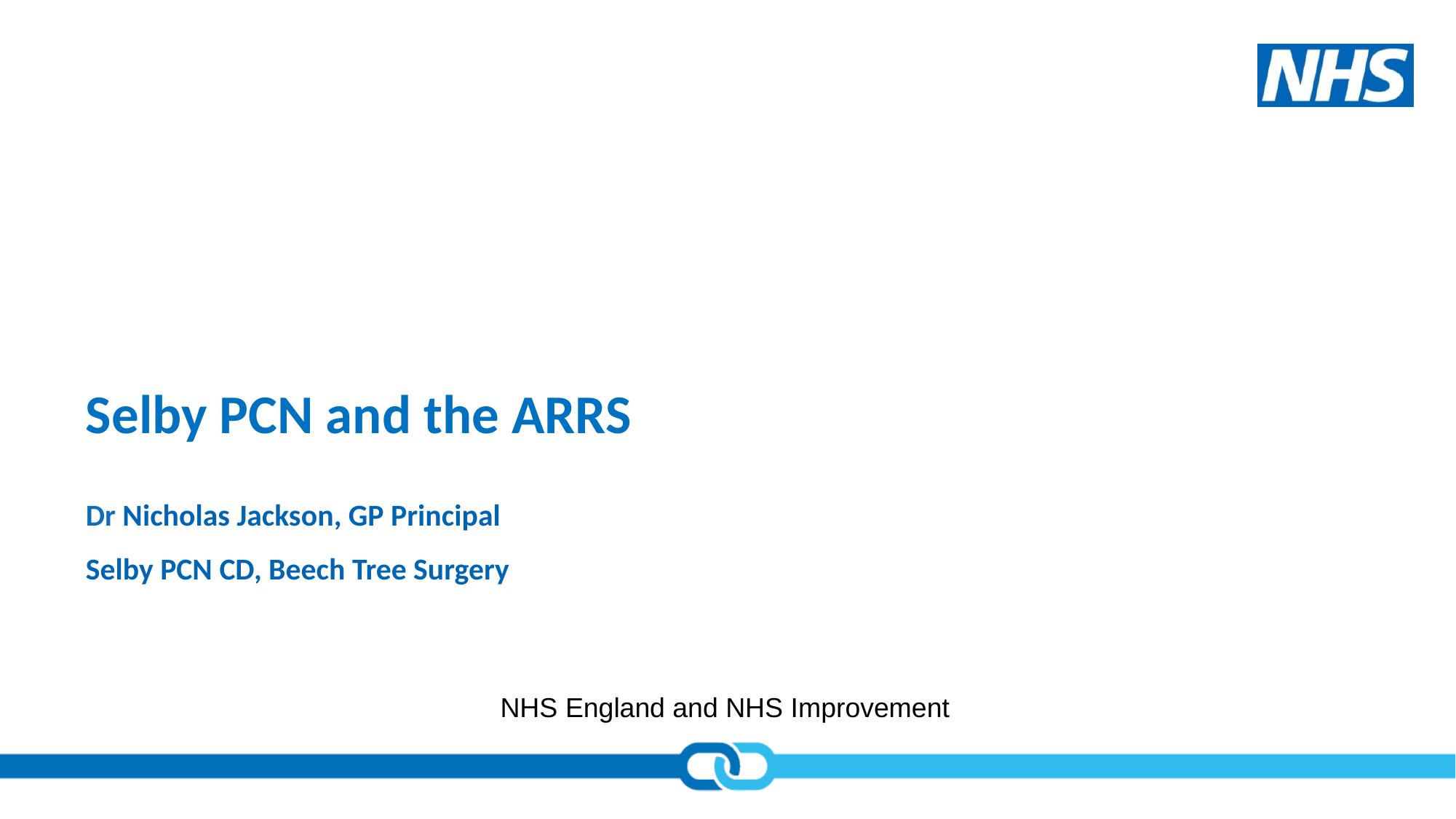

# Selby PCN and the ARRS
Dr Nicholas Jackson, GP Principal
Selby PCN CD, Beech Tree Surgery